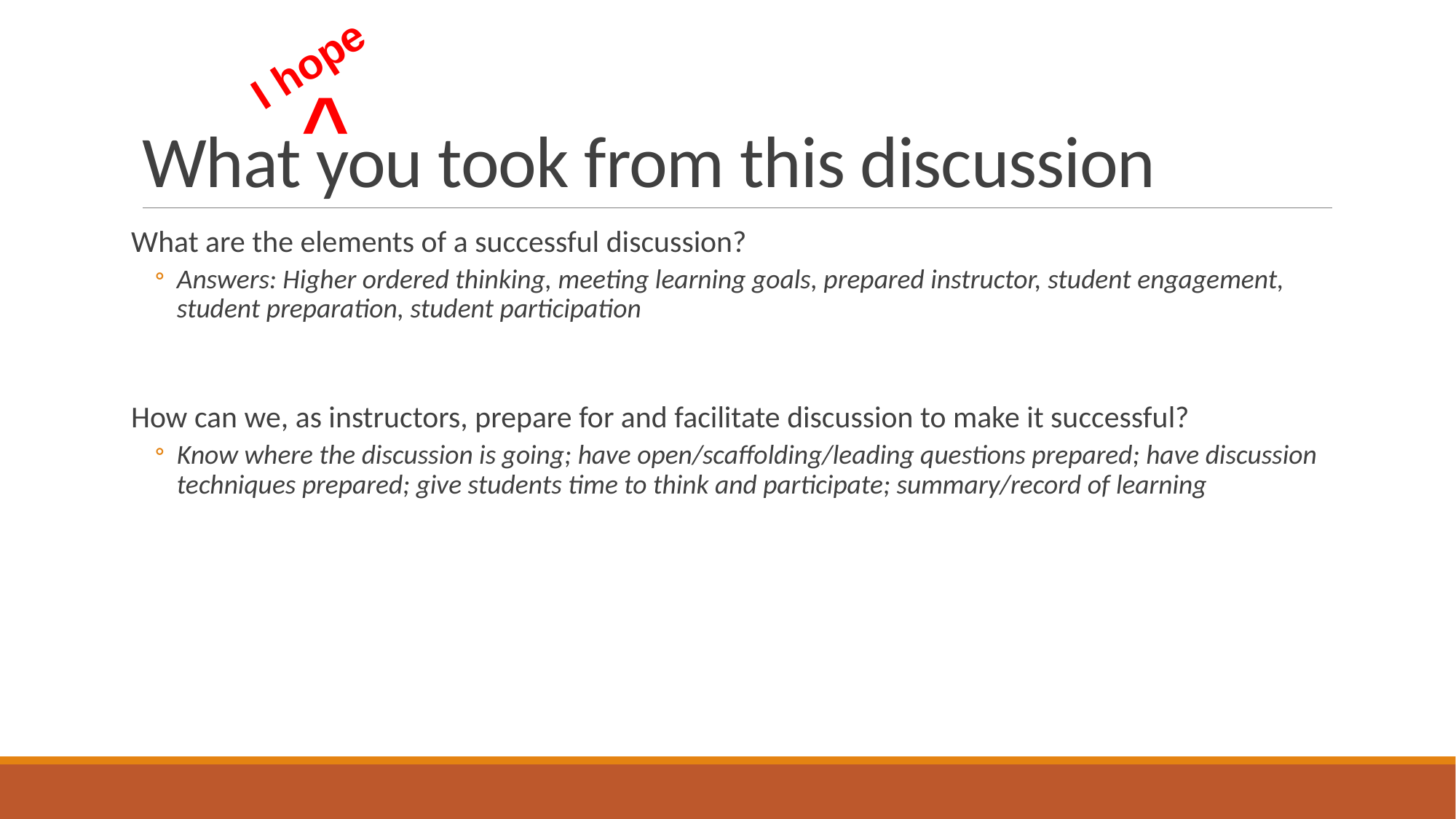

# What you took from this discussion
I hope
^
What are the elements of a successful discussion?
Answers: Higher ordered thinking, meeting learning goals, prepared instructor, student engagement, student preparation, student participation

How can we, as instructors, prepare for and facilitate discussion to make it successful?
Know where the discussion is going; have open/scaffolding/leading questions prepared; have discussion techniques prepared; give students time to think and participate; summary/record of learning